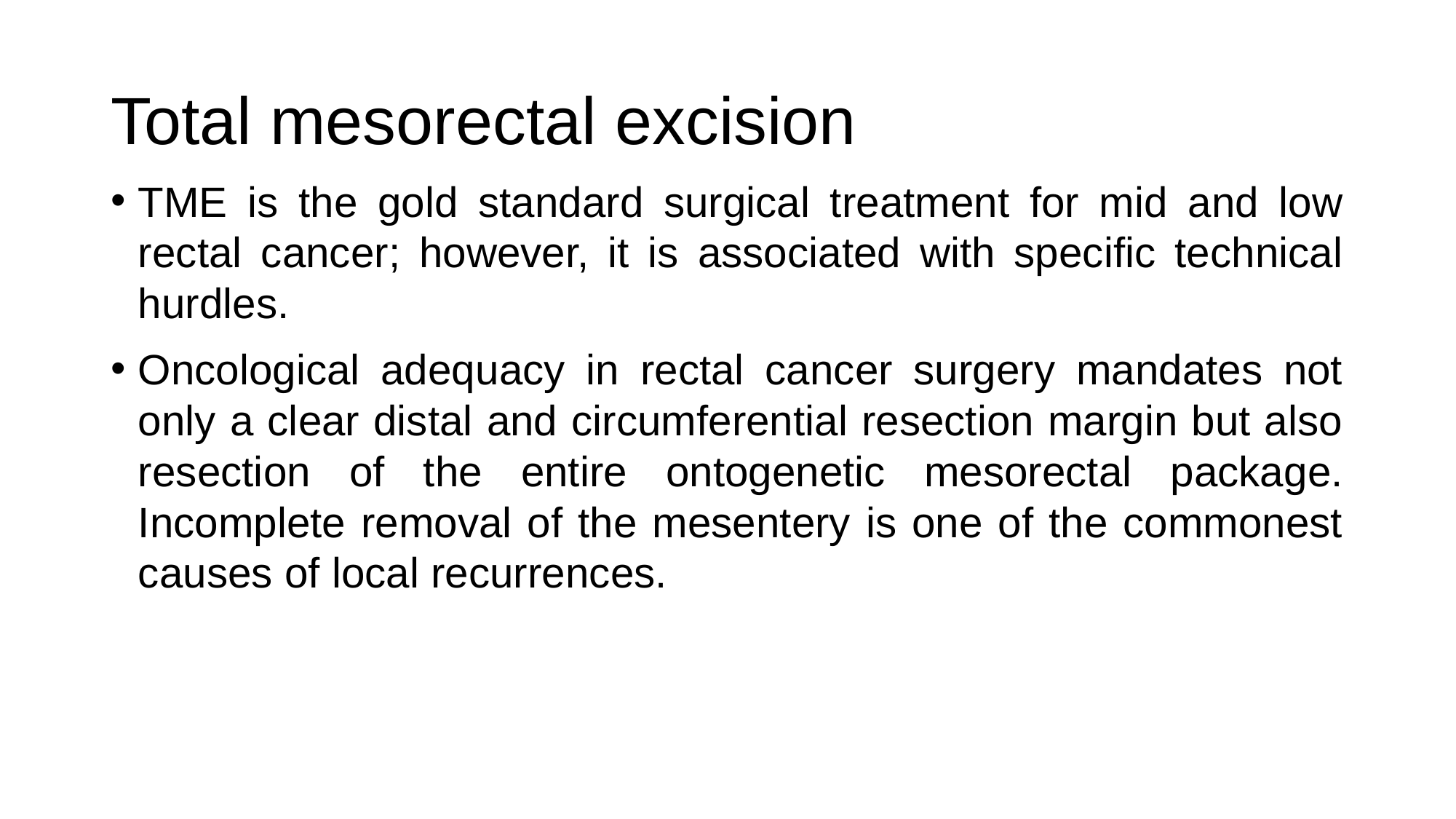

# Total mesorectal excision
TME is the gold standard surgical treatment for mid and low rectal cancer; however, it is associated with specific technical hurdles.
Oncological adequacy in rectal cancer surgery mandates not only a clear distal and circumferential resection margin but also resection of the entire ontogenetic mesorectal package. Incomplete removal of the mesentery is one of the commonest causes of local recurrences.